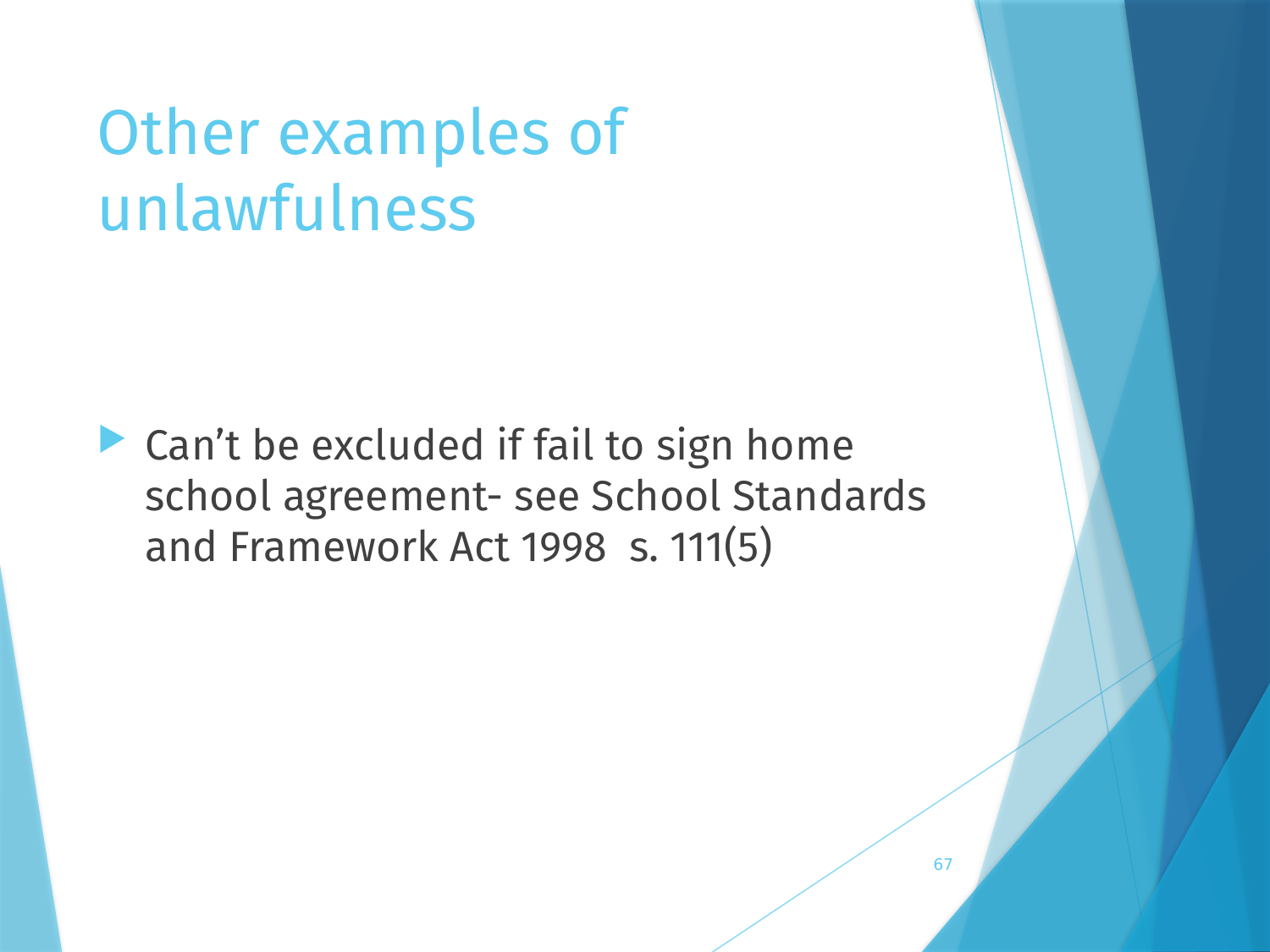

# Other examples of unlawfulness

Can’t be excluded if fail to sign home school agreement- see School Standards and Framework Act 1998  s. 111(5)

67